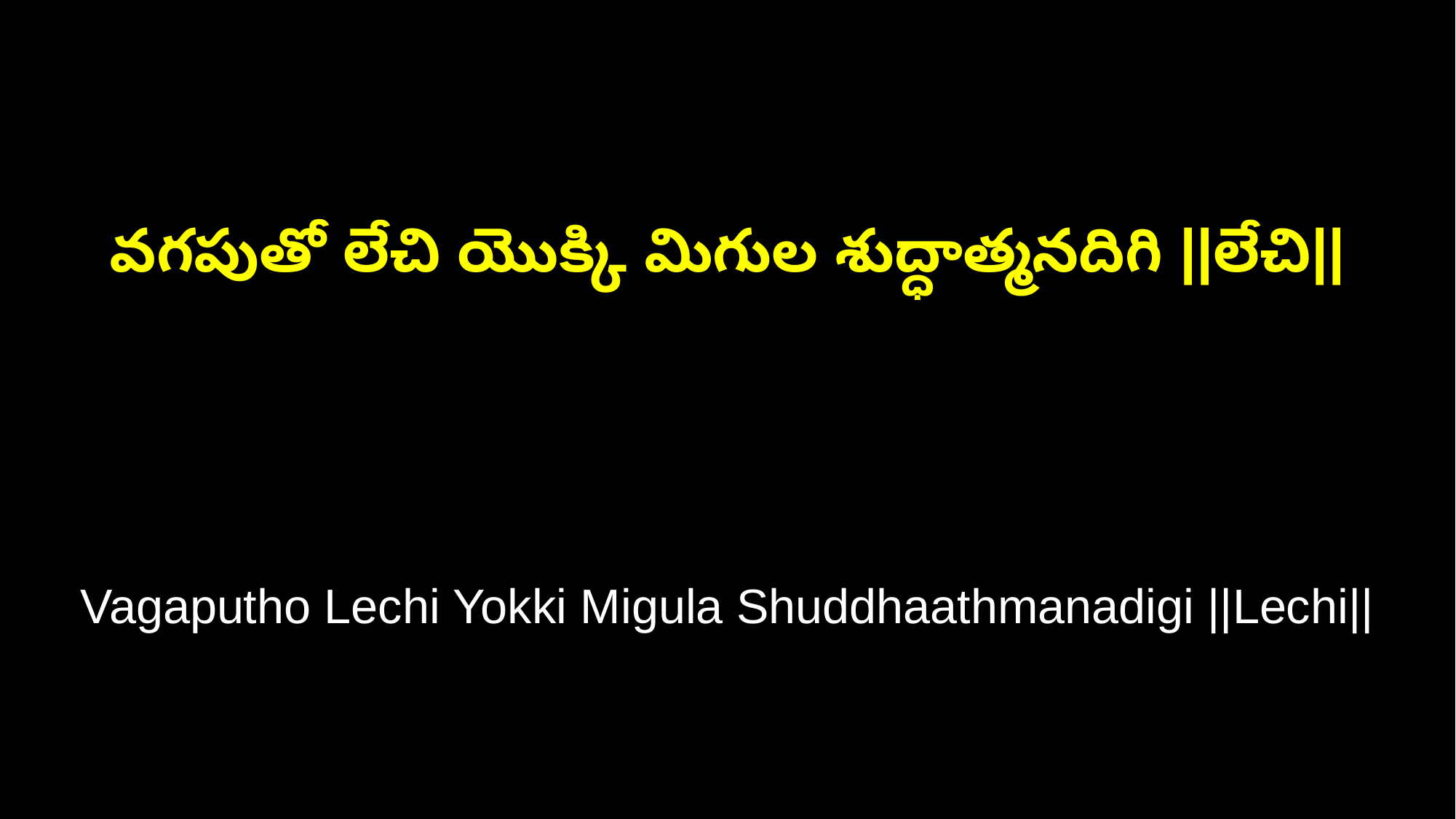

వగపుతో లేచి యొక్కి మిగుల శుద్ధాత్మనదిగి ||లేచి||
Vagaputho Lechi Yokki Migula Shuddhaathmanadigi ||Lechi||